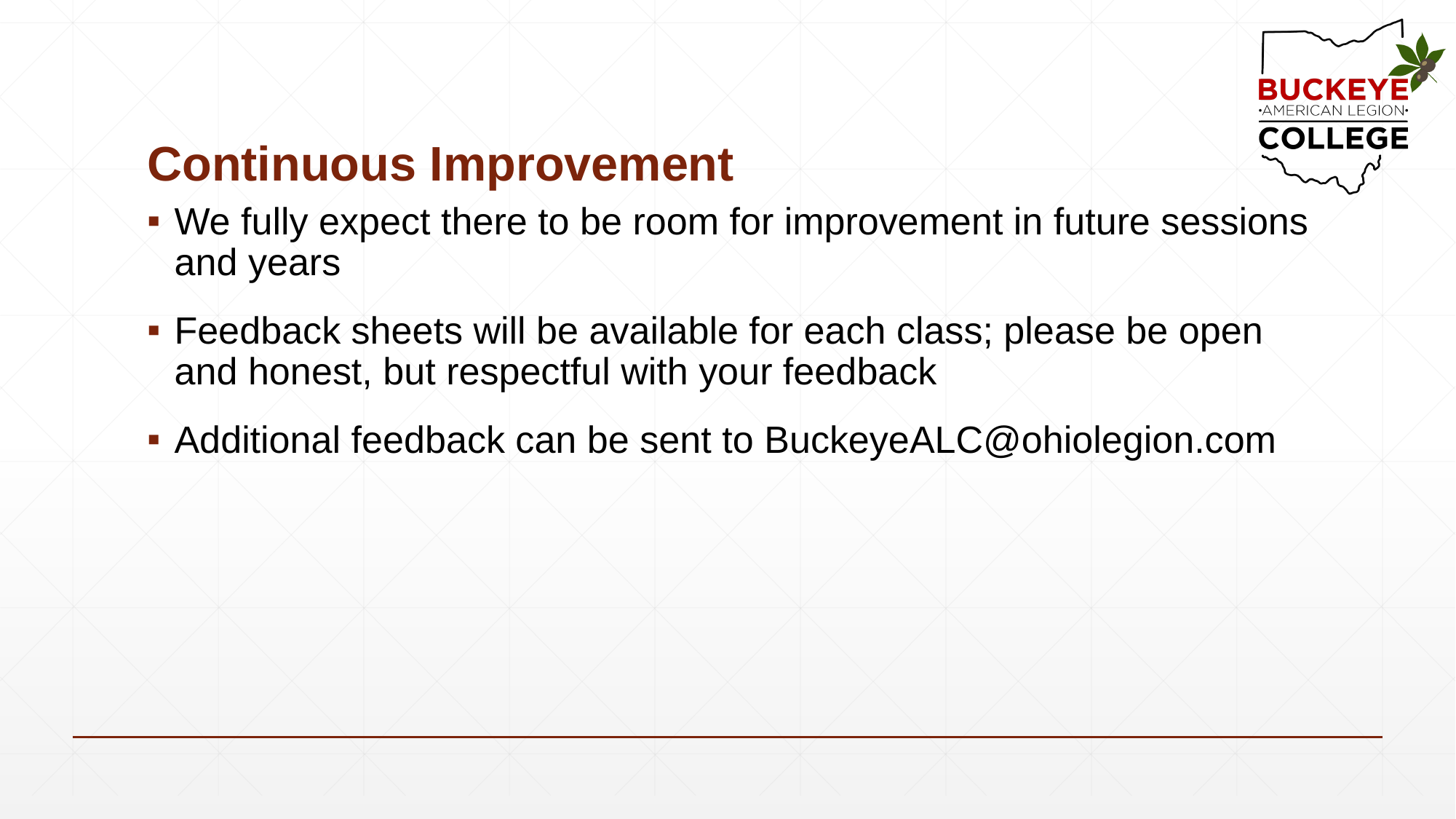

# Continuous Improvement
We fully expect there to be room for improvement in future sessions and years
Feedback sheets will be available for each class; please be open and honest, but respectful with your feedback
Additional feedback can be sent to BuckeyeALC@ohiolegion.com